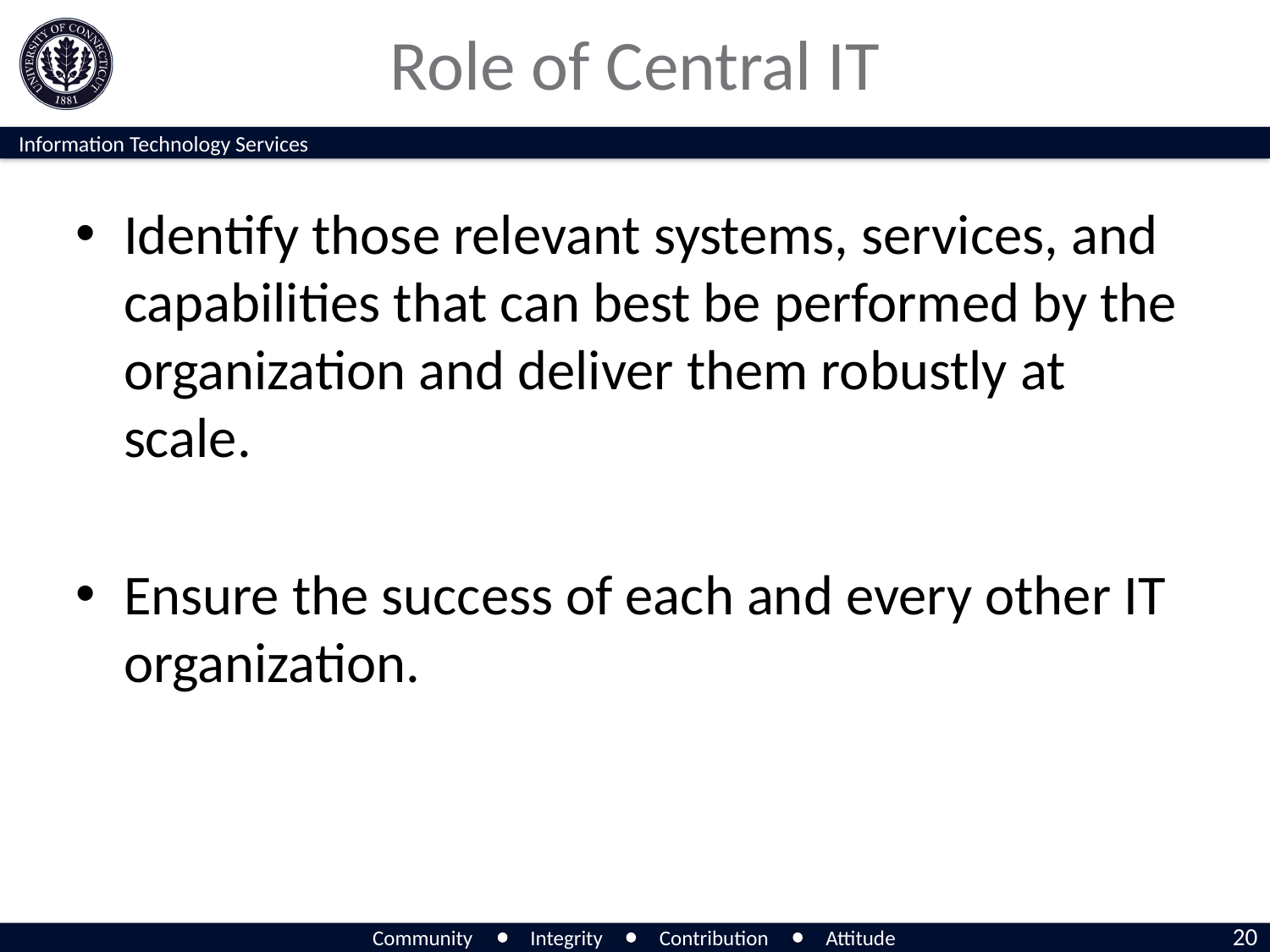

# Role of Central IT
Identify those relevant systems, services, and capabilities that can best be performed by the organization and deliver them robustly at scale.

Ensure the success of each and every other IT organization.